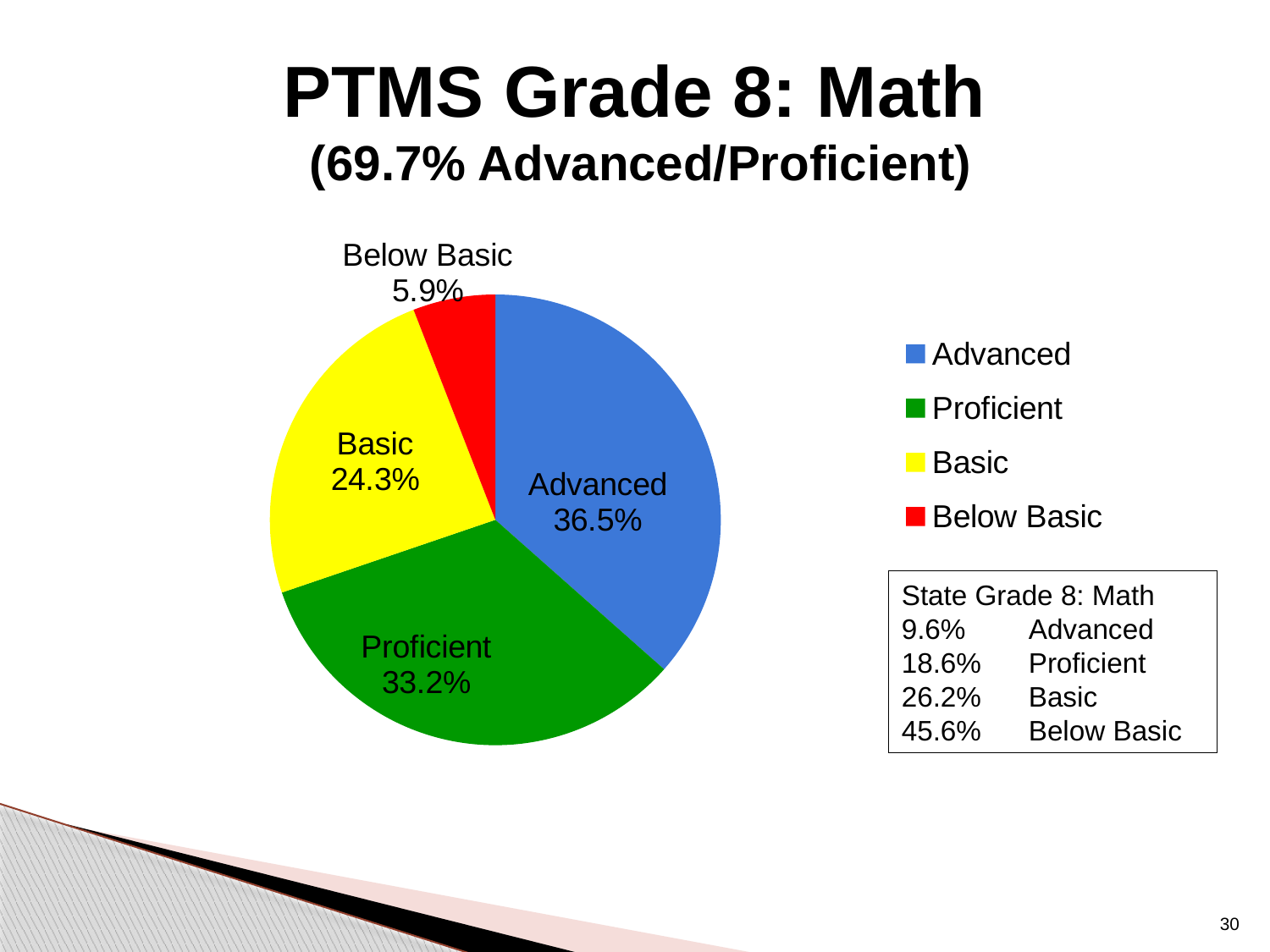

# PTMS Grade 8: Math (69.7% Advanced/Proficient)

### Chart

| Category | Grade 8 |
|---|---|
| Advanced | 36.5 |
| Proficient | 33.2 |
| Basic | 24.3 |
| Below Basic | 5.9 |
State Grade 8: Math
9.6% 	Advanced
18.6% 	Proficient
26.2% 	Basic
45.6% 	Below Basic
30